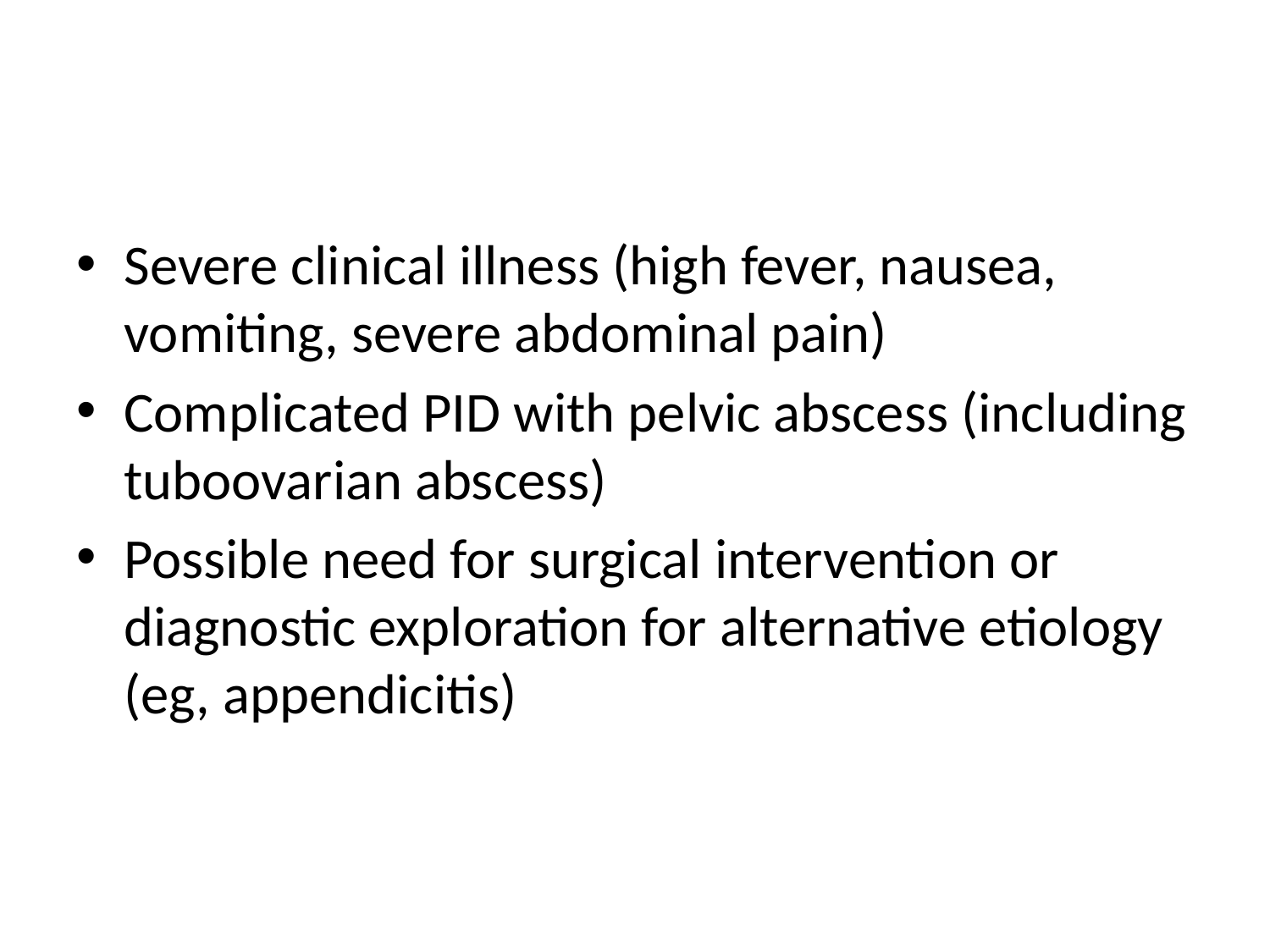

#
Severe clinical illness (high fever, nausea, vomiting, severe abdominal pain)
Complicated PID with pelvic abscess (including tuboovarian abscess)
Possible need for surgical intervention or diagnostic exploration for alternative etiology (eg, appendicitis)